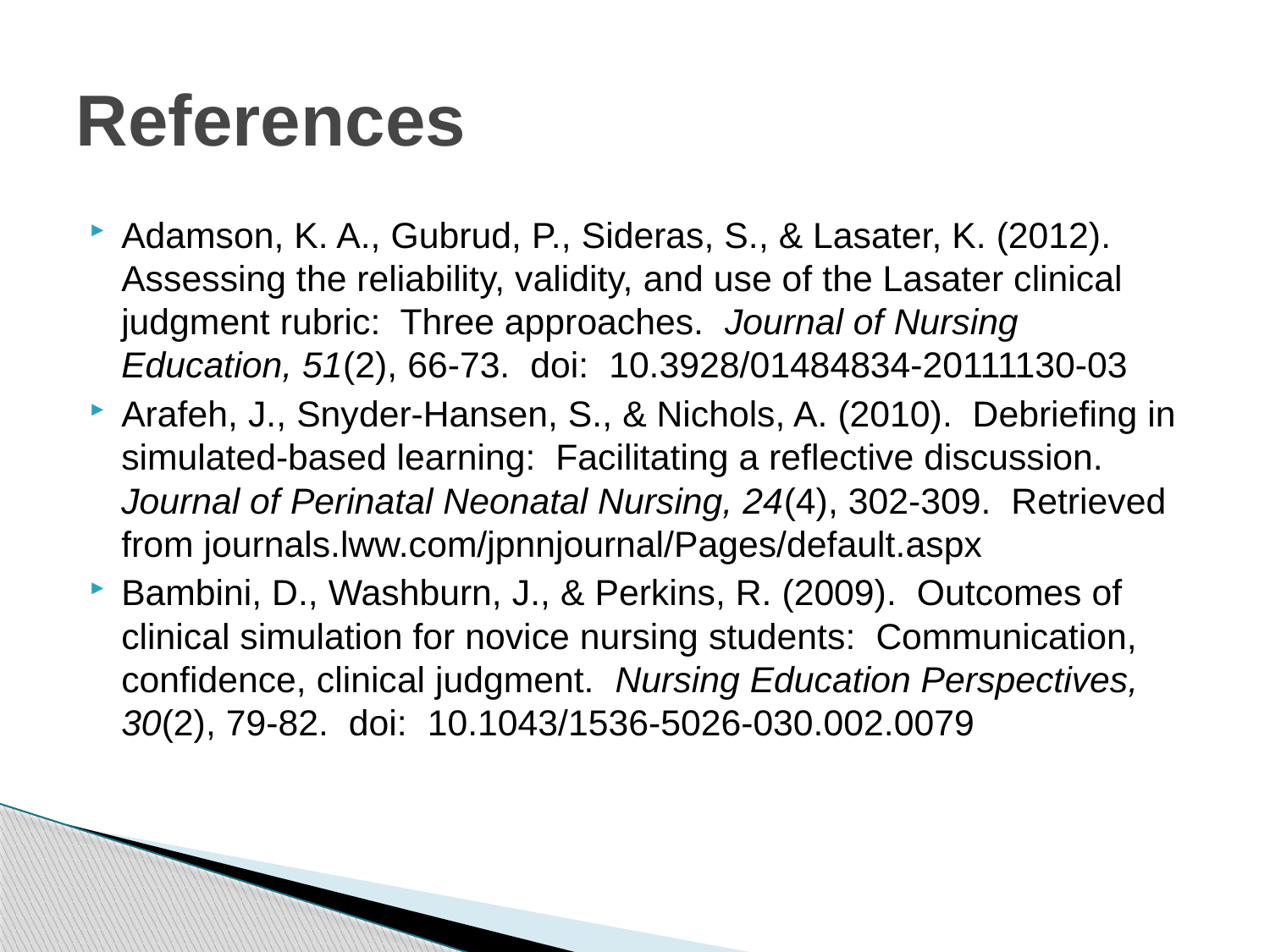

# References
Adamson, K. A., Gubrud, P., Sideras, S., & Lasater, K. (2012).  Assessing the reliability, validity, and use of the Lasater clinical judgment rubric:  Three approaches.  Journal of Nursing Education, 51(2), 66-73.  doi:  10.3928/01484834-20111130-03
Arafeh, J., Snyder-Hansen, S., & Nichols, A. (2010).  Debriefing in simulated-based learning:  Facilitating a reflective discussion.  Journal of Perinatal Neonatal Nursing, 24(4), 302-309.  Retrieved from journals.lww.com/jpnnjournal/Pages/default.aspx
Bambini, D., Washburn, J., & Perkins, R. (2009).  Outcomes of clinical simulation for novice nursing students:  Communication, confidence, clinical judgment.  Nursing Education Perspectives, 30(2), 79-82.  doi:  10.1043/1536-5026-030.002.0079